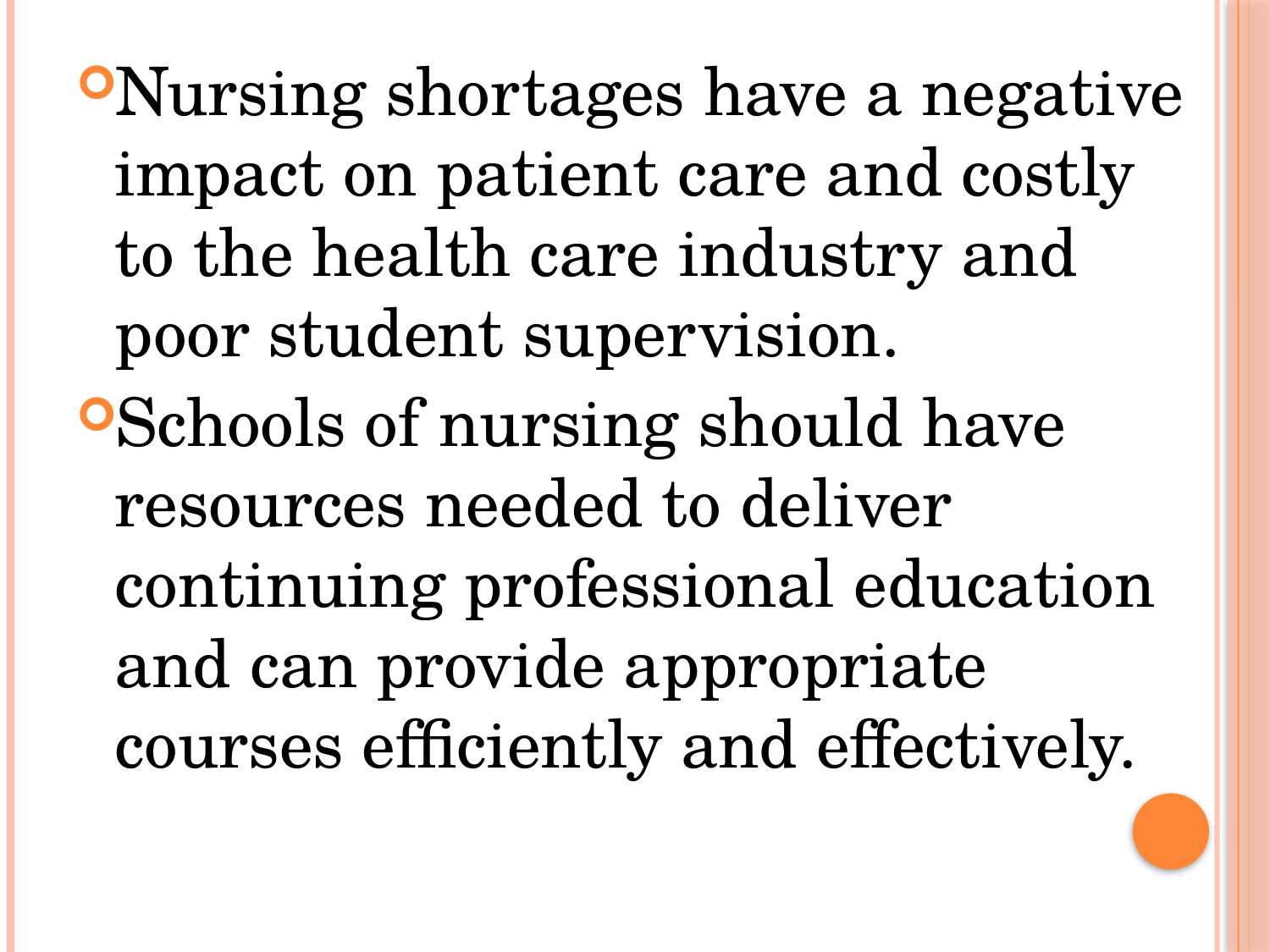

Nursing shortages have a negative impact on patient care and costly to the health care industry and poor student supervision.
Schools of nursing should have resources needed to deliver continuing professional education and can provide appropriate courses efficiently and effectively.